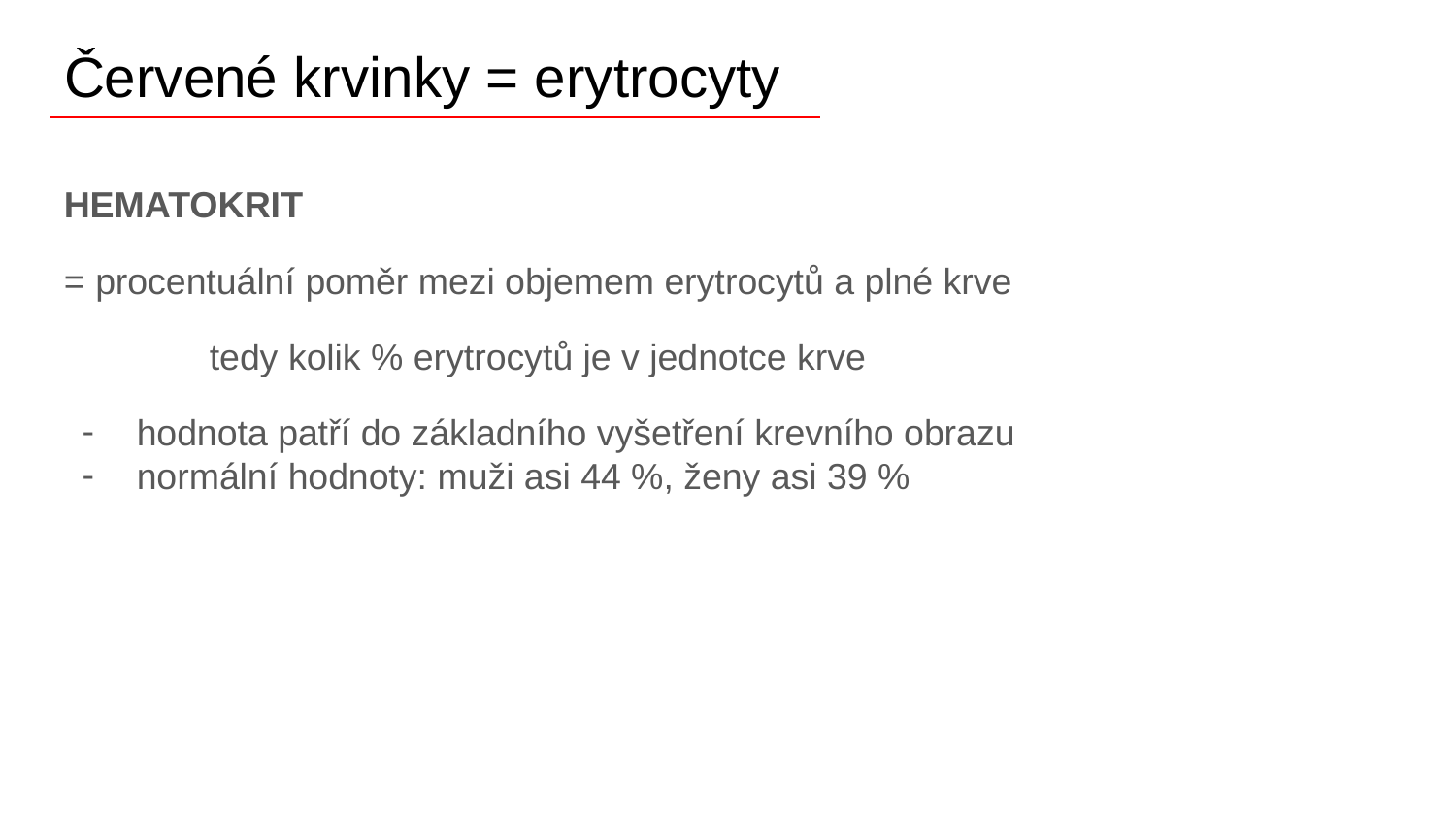

# Červené krvinky = erytrocyty
HEMATOKRIT
= procentuální poměr mezi objemem erytrocytů a plné krve
	tedy kolik % erytrocytů je v jednotce krve
hodnota patří do základního vyšetření krevního obrazu
normální hodnoty: muži asi 44 %, ženy asi 39 %